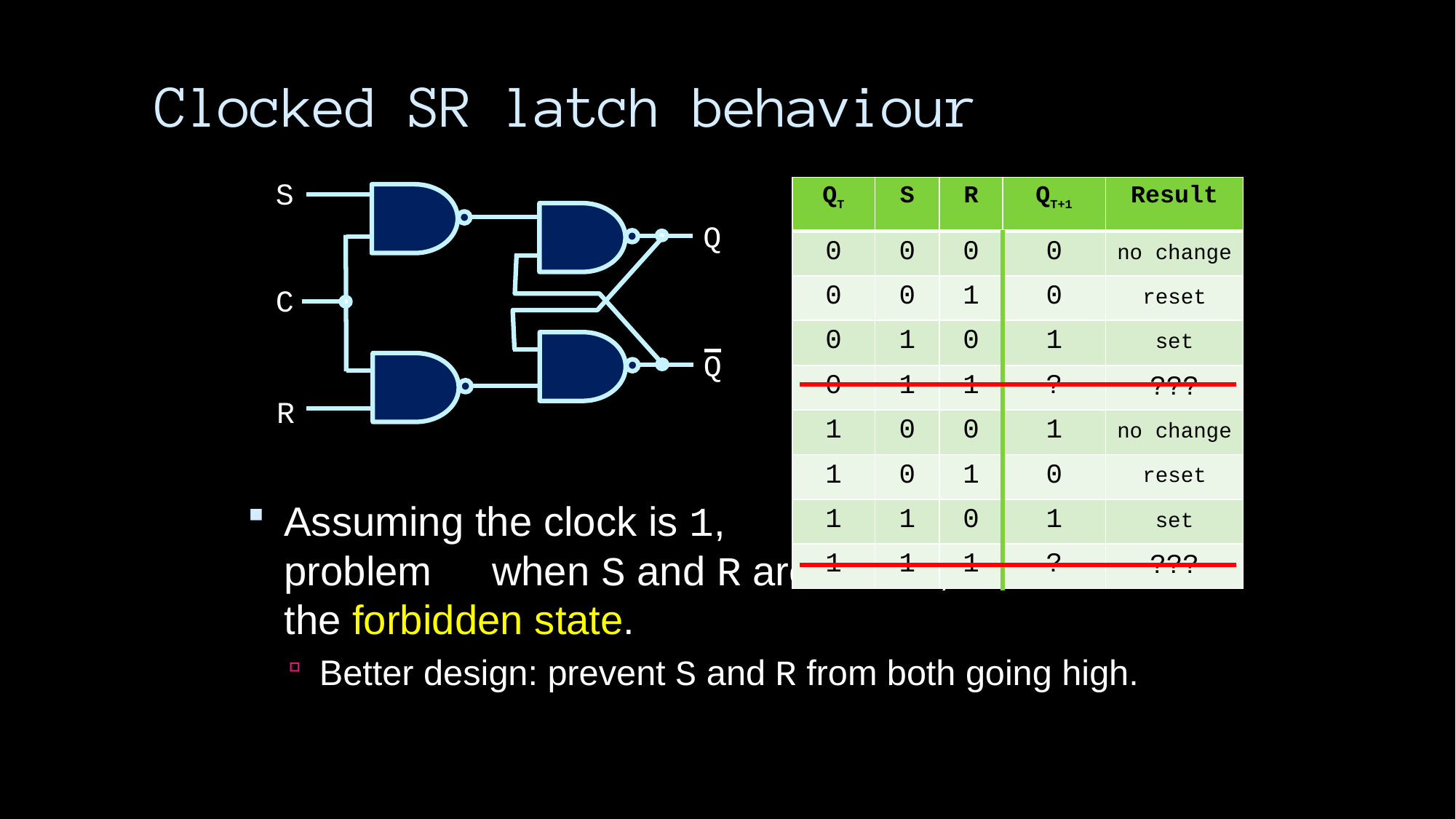

# Clocked SR latch behaviour
 S
| QT | S | R | QT+1 | Result |
| --- | --- | --- | --- | --- |
| 0 | 0 | 0 | 0 | no change |
| 0 | 0 | 1 | 0 | reset |
| 0 | 1 | 0 | 1 | set |
| 0 | 1 | 1 | ? | ??? |
| 1 | 0 | 0 | 1 | no change |
| 1 | 0 | 1 | 0 | reset |
| 1 | 1 | 0 | 1 | set |
| 1 | 1 | 1 | ? | ??? |

 Q

 C

 Q

 R
Assuming the clock is 1,				        we still have a problem				 when S and R are both 1,				   since it is the forbidden state.
Better design: prevent S and R from both going high.
42